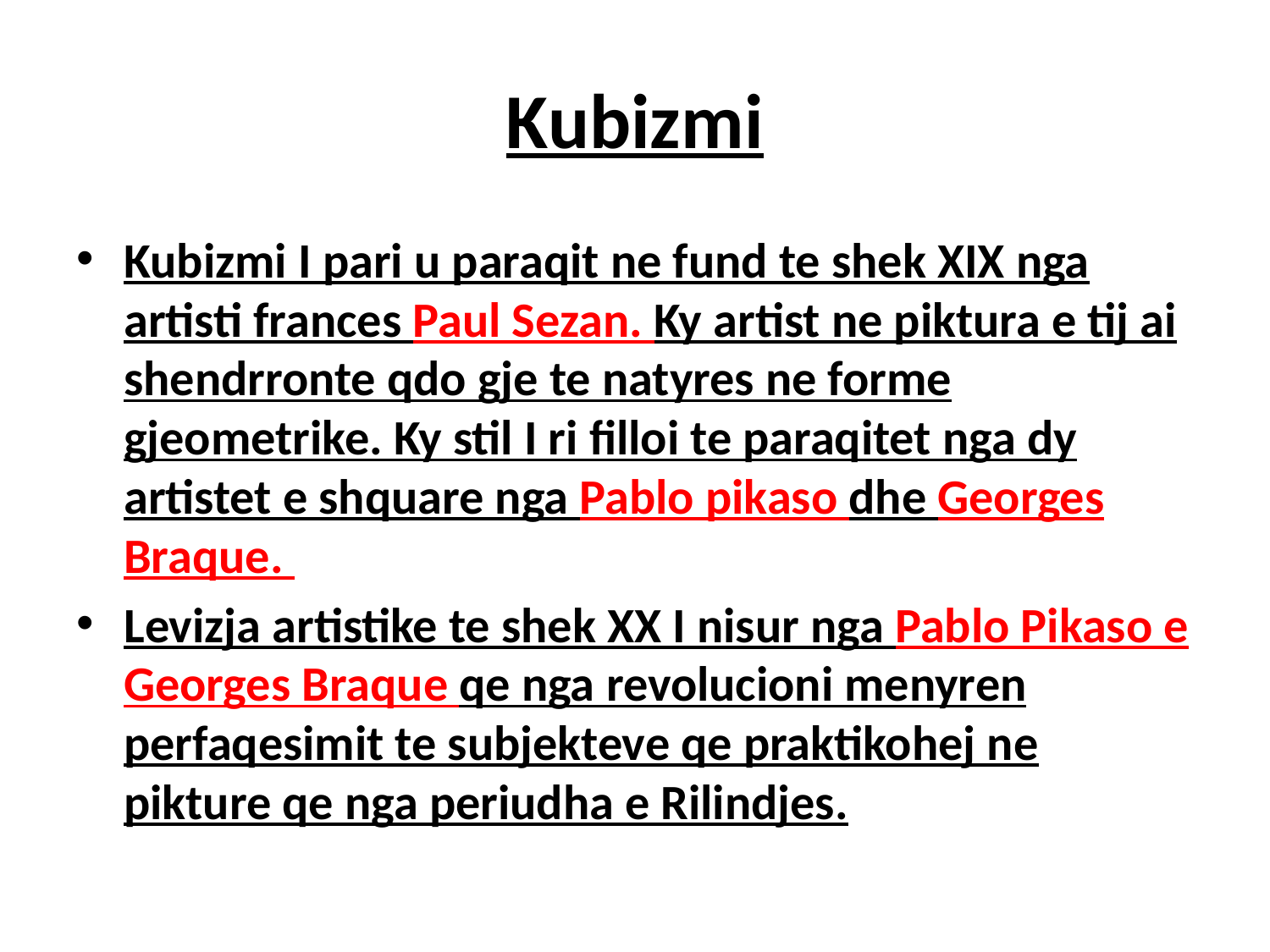

# Kubizmi
Kubizmi I pari u paraqit ne fund te shek XIX nga artisti frances Paul Sezan. Ky artist ne piktura e tij ai shendrronte qdo gje te natyres ne forme gjeometrike. Ky stil I ri filloi te paraqitet nga dy artistet e shquare nga Pablo pikaso dhe Georges Braque.
Levizja artistike te shek XX I nisur nga Pablo Pikaso e Georges Braque qe nga revolucioni menyren perfaqesimit te subjekteve qe praktikohej ne pikture qe nga periudha e Rilindjes.